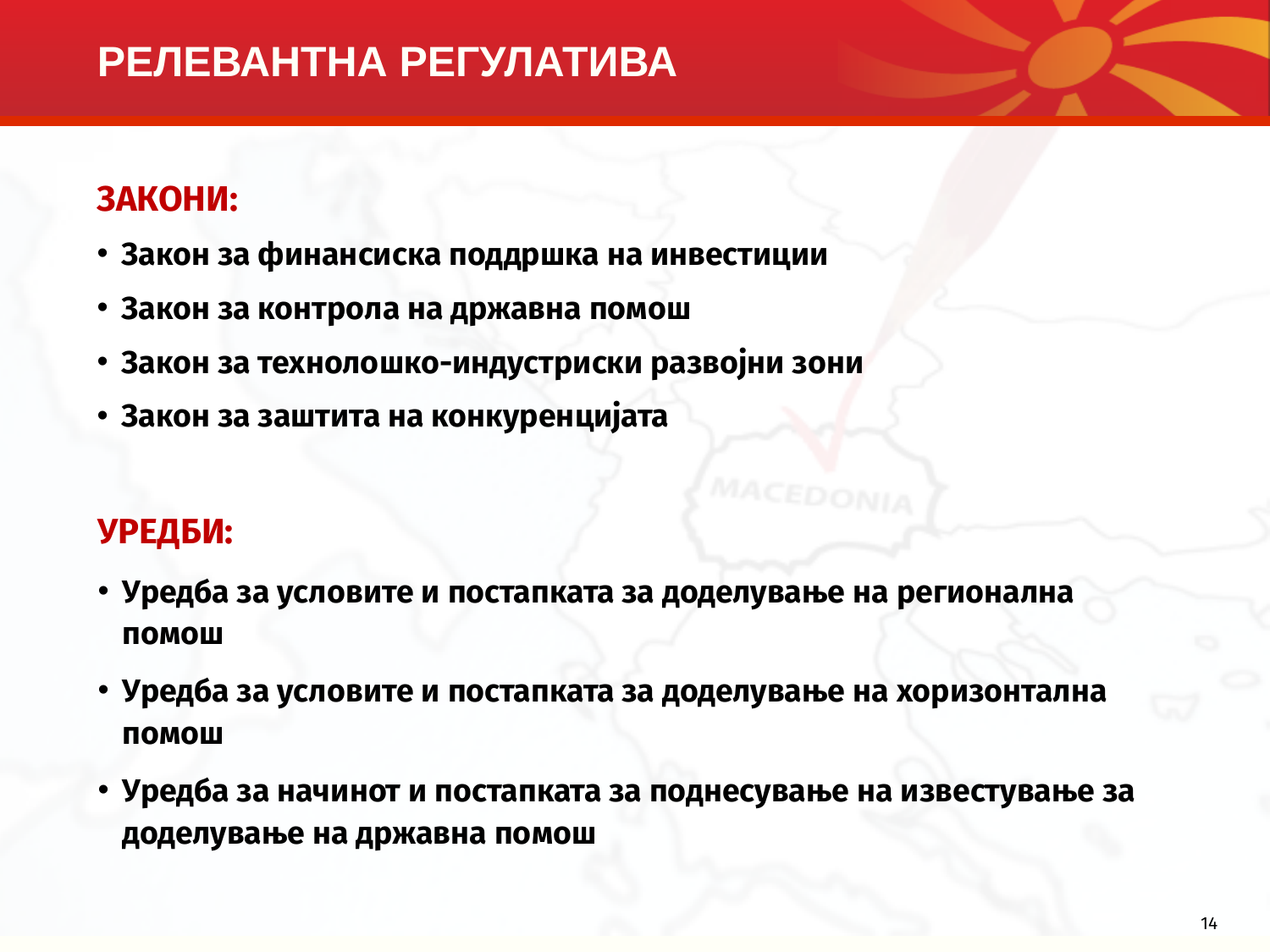

РЕЛЕВАНТНА РЕГУЛАТИВА
ЗАКОНИ:
Закон за финансиска поддршка на инвестиции
Закон за контрола на државна помош
Закон за технолошко-индустриски развојни зони
Закон за заштита на конкуренцијата
УРЕДБИ:
Уредба за условите и постапката за доделување на регионална помош
Уредба за условите и постапката за доделување на хоризонтална помош
Уредба за начинот и постапката за поднесување на известување за доделување на државна помош
14